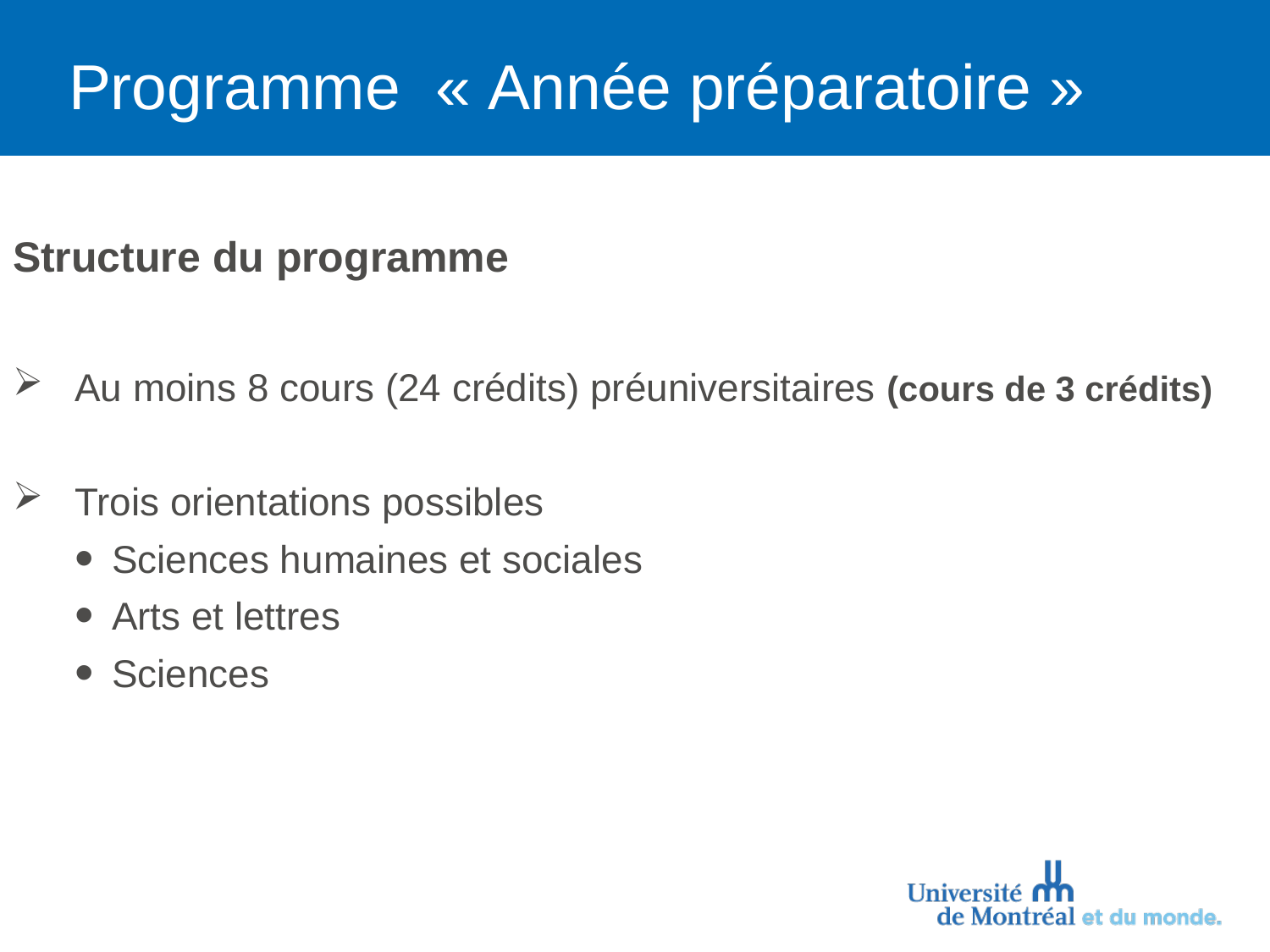

# Programme  « Année préparatoire »
Structure du programme

Au moins 8 cours (24 crédits) préuniversitaires (cours de 3 crédits)

Trois orientations possibles
Sciences humaines et sociales
Arts et lettres
Sciences